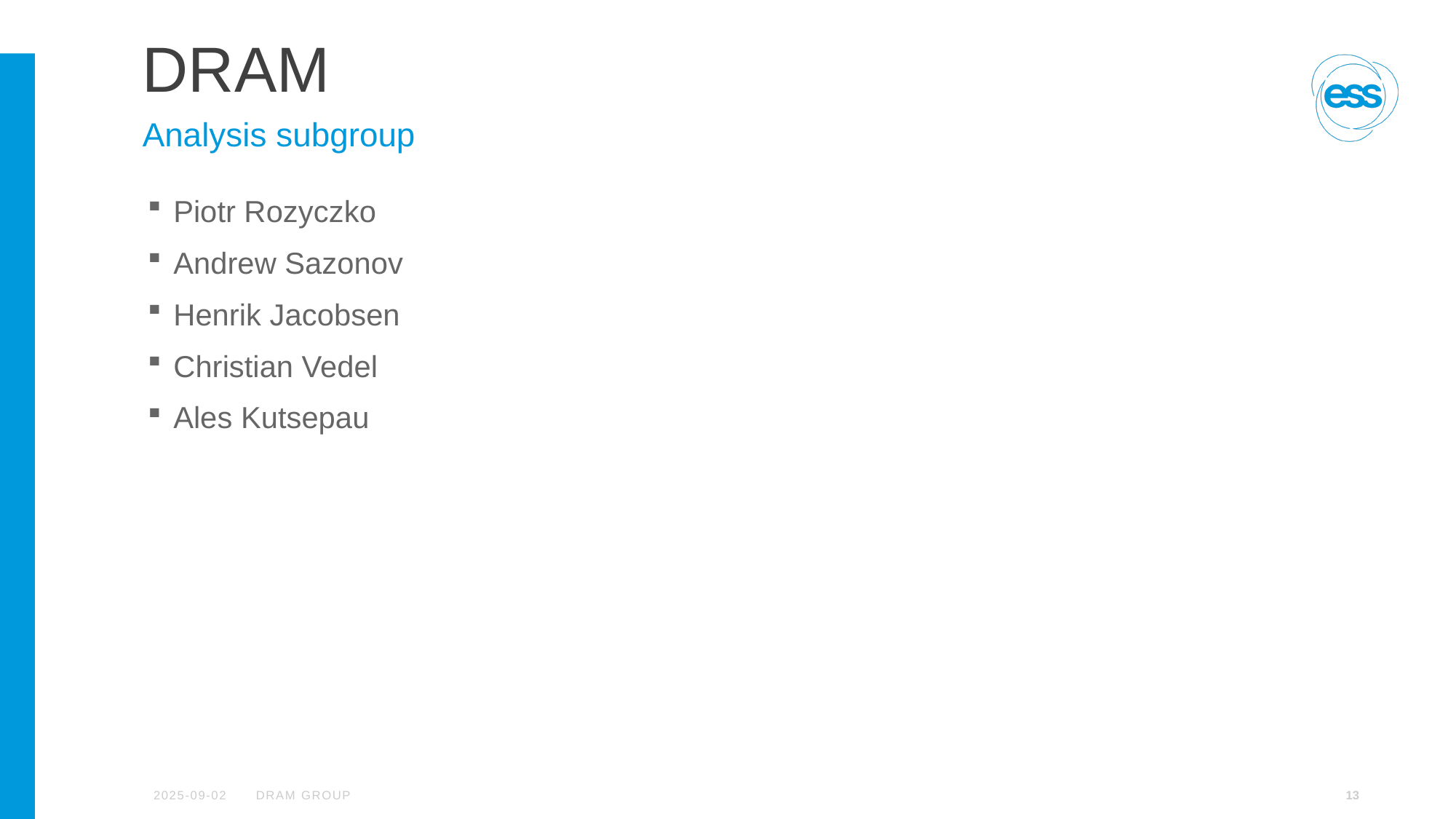

# DRAM
Analysis subgroup
Piotr Rozyczko
Andrew Sazonov
Henrik Jacobsen
Christian Vedel
Ales Kutsepau
2025-09-02
DRAM GROUP
13